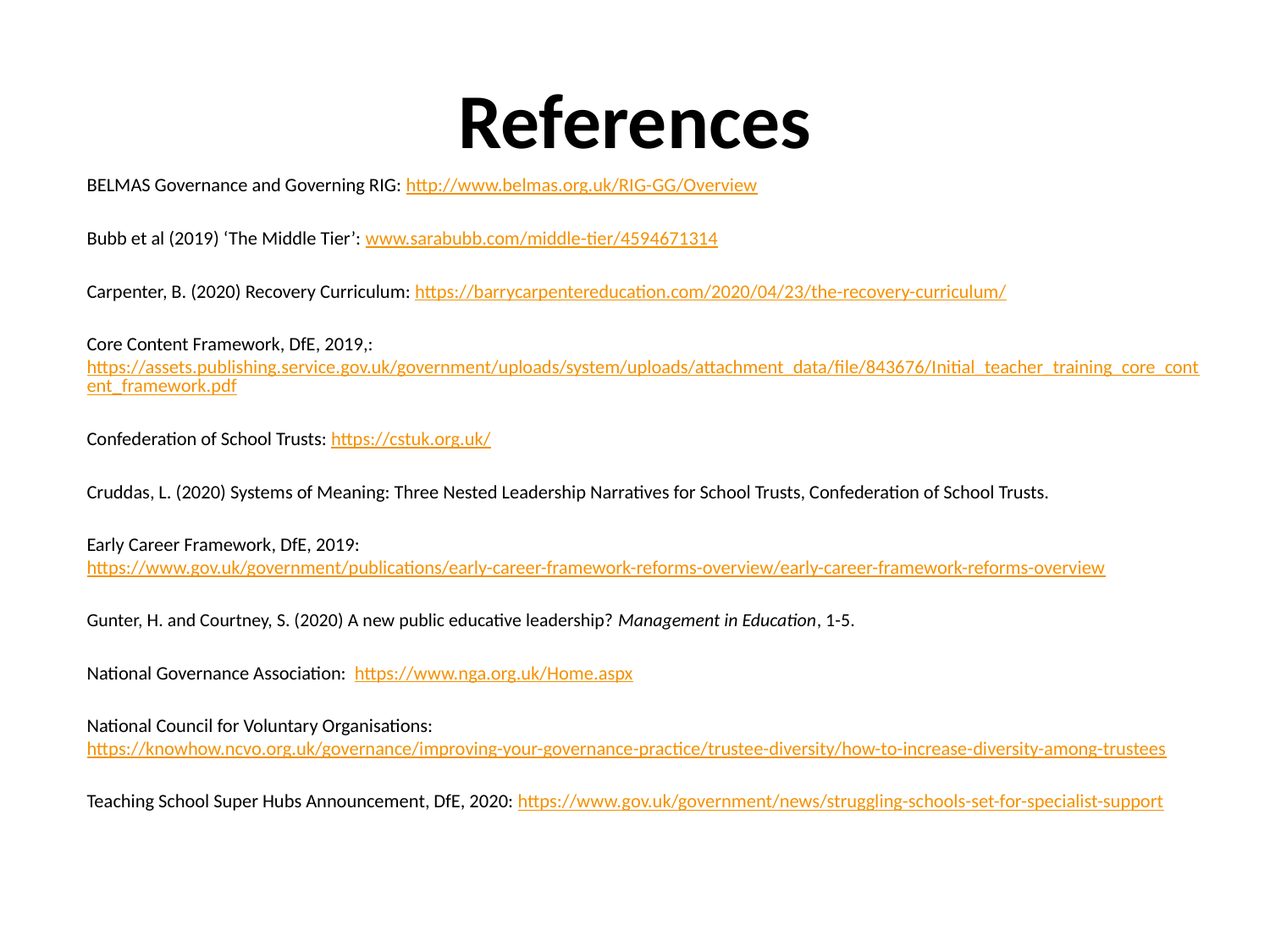

# References

BELMAS Governance and Governing RIG: http://www.belmas.org.uk/RIG-GG/Overview

Bubb et al (2019) ‘The Middle Tier’: www.sarabubb.com/middle-tier/4594671314

Carpenter, B. (2020) Recovery Curriculum: https://barrycarpentereducation.com/2020/04/23/the-recovery-curriculum/

Core Content Framework, DfE, 2019,: https://assets.publishing.service.gov.uk/government/uploads/system/uploads/attachment_data/file/843676/Initial_teacher_training_core_content_framework.pdf

Confederation of School Trusts: https://cstuk.org.uk/

Cruddas, L. (2020) Systems of Meaning: Three Nested Leadership Narratives for School Trusts, Confederation of School Trusts.

Early Career Framework, DfE, 2019: https://www.gov.uk/government/publications/early-career-framework-reforms-overview/early-career-framework-reforms-overview

Gunter, H. and Courtney, S. (2020) A new public educative leadership? Management in Education, 1-5.

National Governance Association:  https://www.nga.org.uk/Home.aspx

National Council for Voluntary Organisations: https://knowhow.ncvo.org.uk/governance/improving-your-governance-practice/trustee-diversity/how-to-increase-diversity-among-trustees

Teaching School Super Hubs Announcement, DfE, 2020: https://www.gov.uk/government/news/struggling-schools-set-for-specialist-support